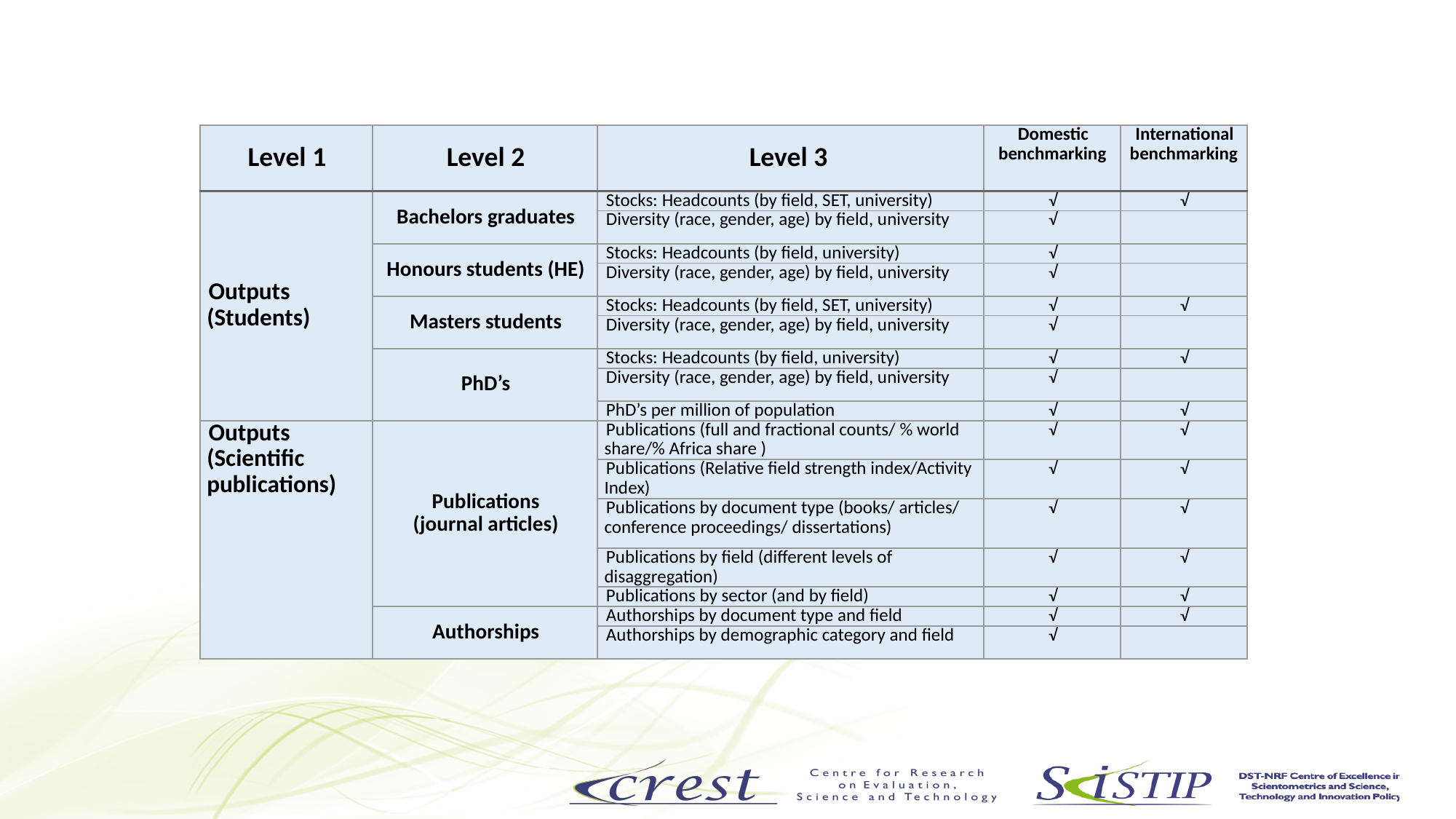

| Level 1 | Level 2 | Level 3 | Domestic benchmarking | International benchmarking |
| --- | --- | --- | --- | --- |
| Outputs (Students) | Bachelors graduates | Stocks: Headcounts (by field, SET, university) | √ | √ |
|  |  | Diversity (race, gender, age) by field, university | √ |  |
|  | Honours students (HE) | Stocks: Headcounts (by field, university) | √ |  |
|  |  | Diversity (race, gender, age) by field, university | √ |  |
|  | Masters students | Stocks: Headcounts (by field, SET, university) | √ | √ |
|  |  | Diversity (race, gender, age) by field, university | √ |  |
|  | PhD’s | Stocks: Headcounts (by field, university) | √ | √ |
|  |  | Diversity (race, gender, age) by field, university | √ |  |
|  |  | PhD’s per million of population | √ | √ |
| Outputs (Scientific publications) | Publications (journal articles) | Publications (full and fractional counts/ % world share/% Africa share ) | √ | √ |
|  |  | Publications (Relative field strength index/Activity Index) | √ | √ |
|  |  | Publications by document type (books/ articles/ conference proceedings/ dissertations) | √ | √ |
|  |  | Publications by field (different levels of disaggregation) | √ | √ |
|  |  | Publications by sector (and by field) | √ | √ |
|  | Authorships | Authorships by document type and field | √ | √ |
|  |  | Authorships by demographic category and field | √ |  |